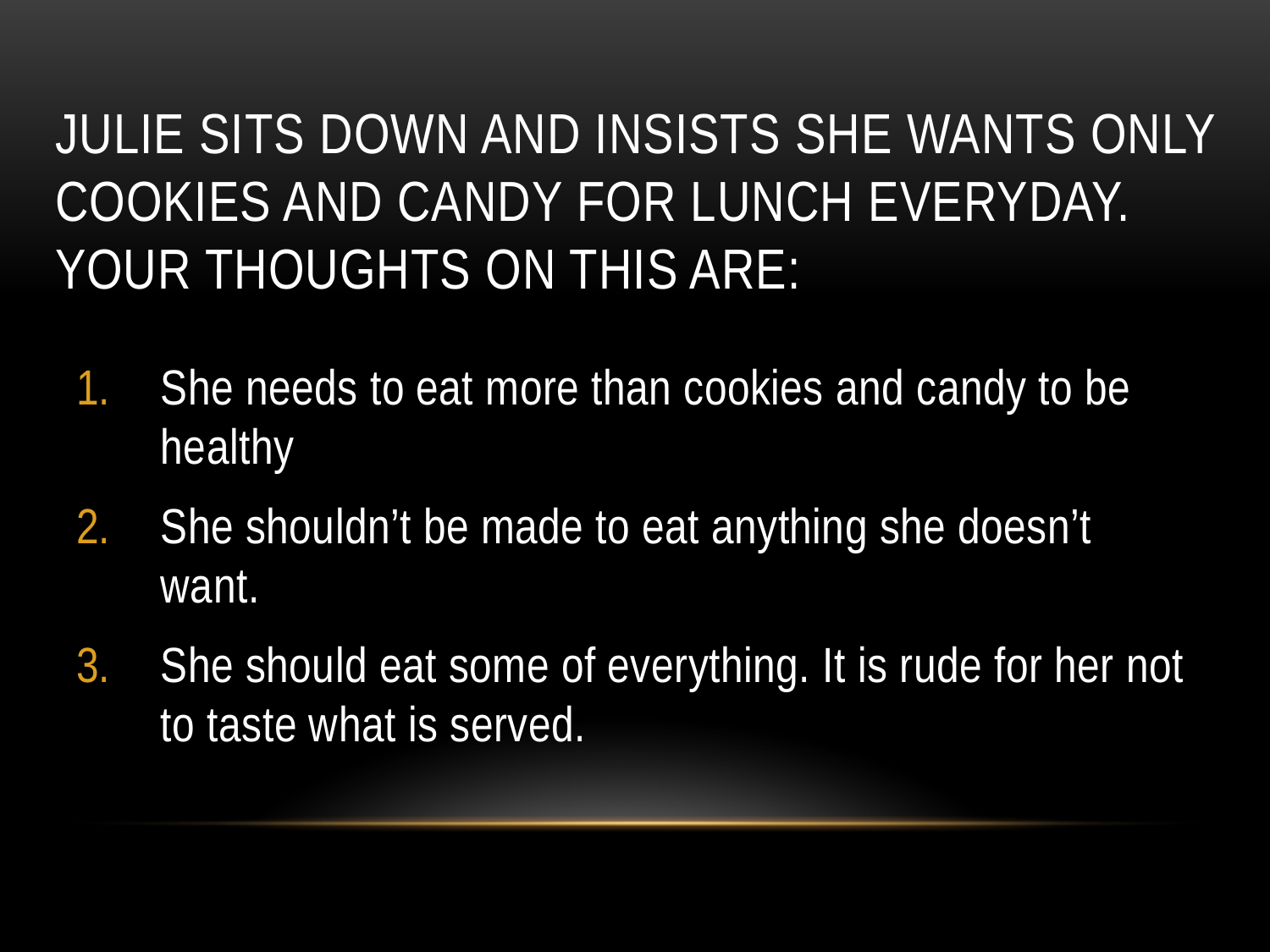

# Julie sits down and insists she wants only cookies and candy for lunch everyday. Your thoughts on this are:
She needs to eat more than cookies and candy to be healthy
She shouldn’t be made to eat anything she doesn’t want.
She should eat some of everything. It is rude for her not to taste what is served.